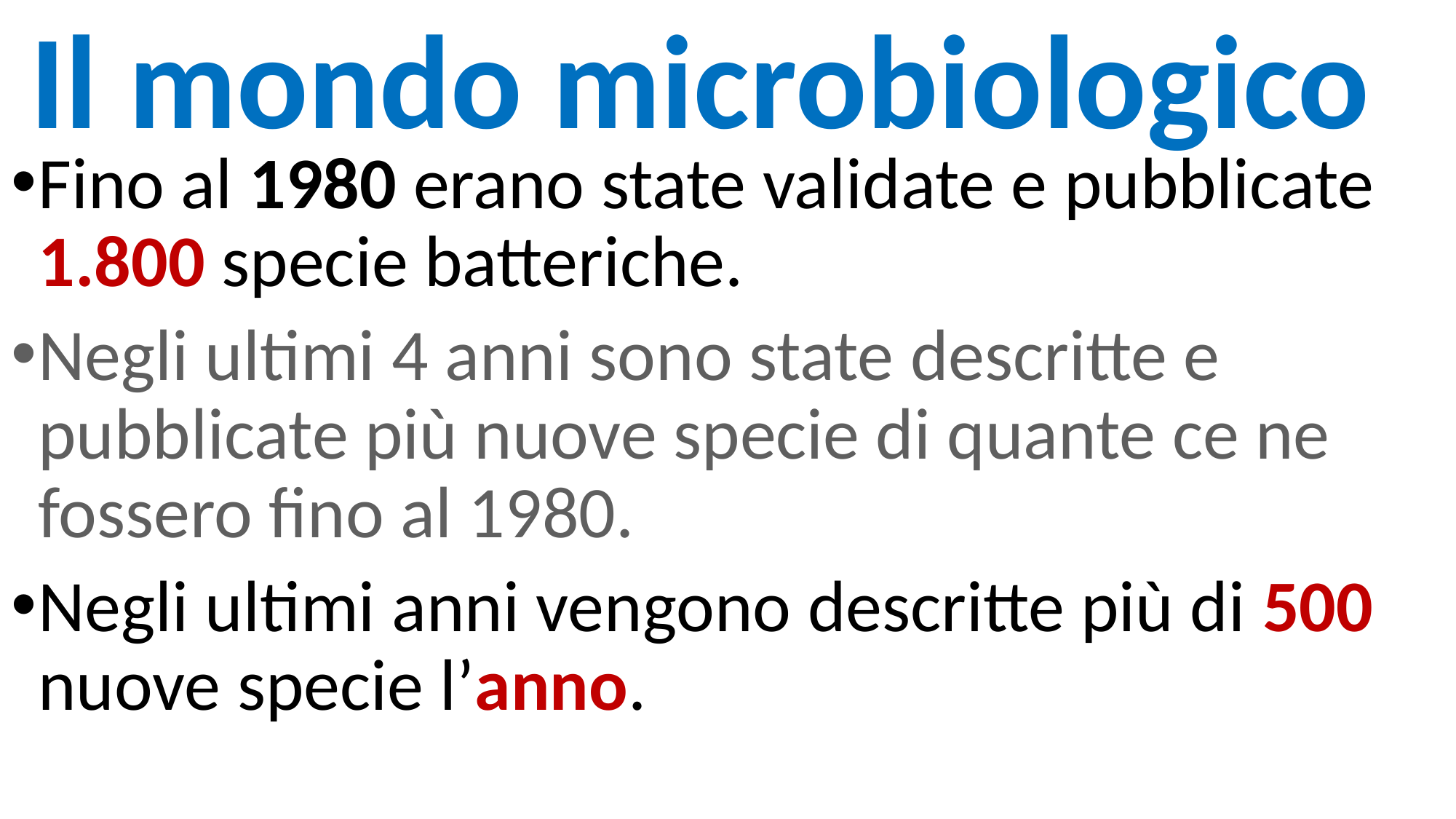

# Il mondo microbiologico
Fino al 1980 erano state validate e pubblicate 1.800 specie batteriche.
Negli ultimi 4 anni sono state descritte e pubblicate più nuove specie di quante ce ne fossero fino al 1980.
Negli ultimi anni vengono descritte più di 500 nuove specie l’anno.